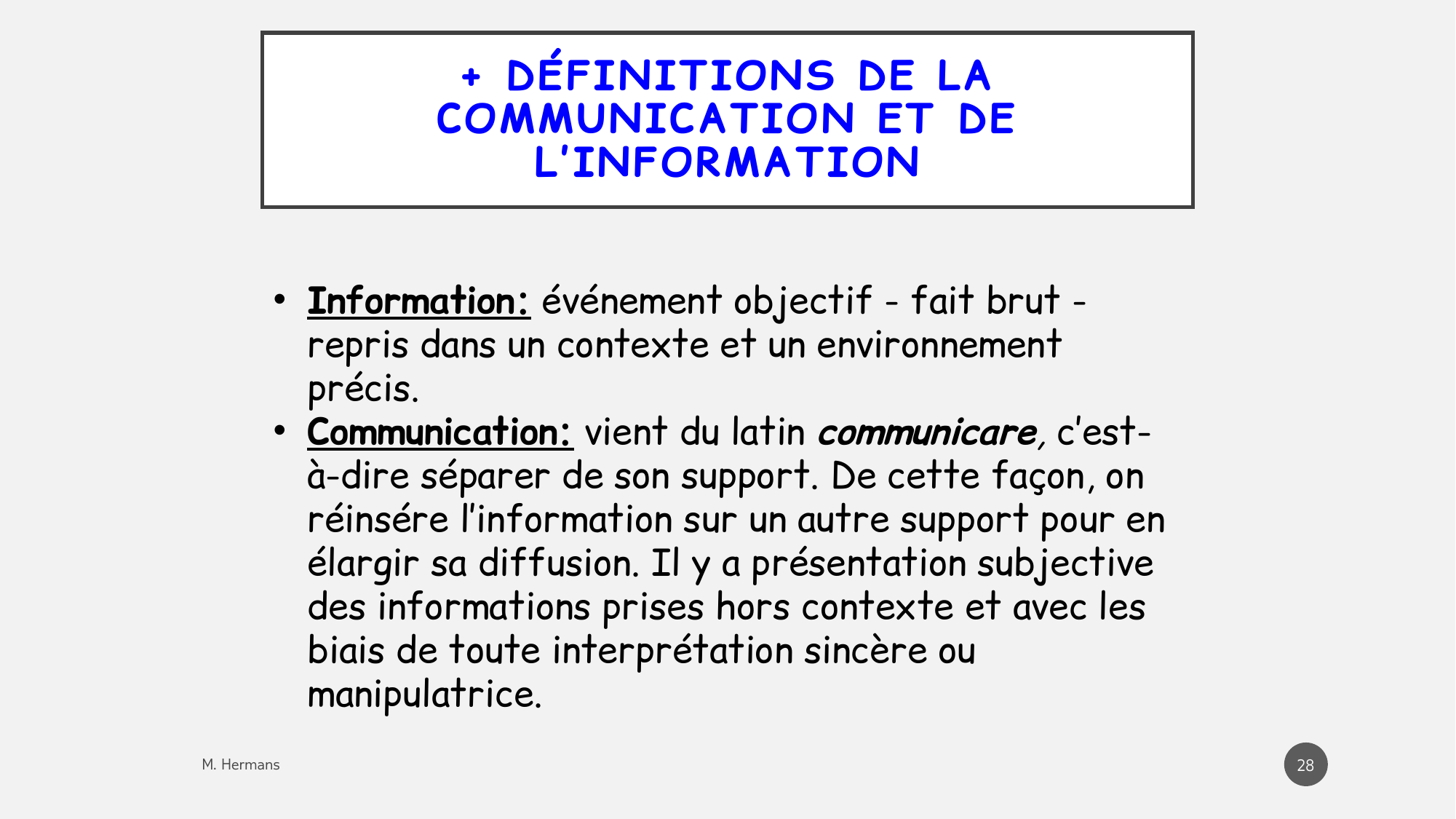

# + Définitions de la Communication et de l’Information
Information: événement objectif - fait brut -  repris dans un contexte et un environnement précis.
Communication: vient du latin communicare, c’est-à-dire séparer de son support. De cette façon, on réinsére l’information sur un autre support pour en élargir sa diffusion. Il y a présentation subjective des informations prises hors contexte et avec les biais de toute interprétation sincère ou manipulatrice.

28
M. Hermans